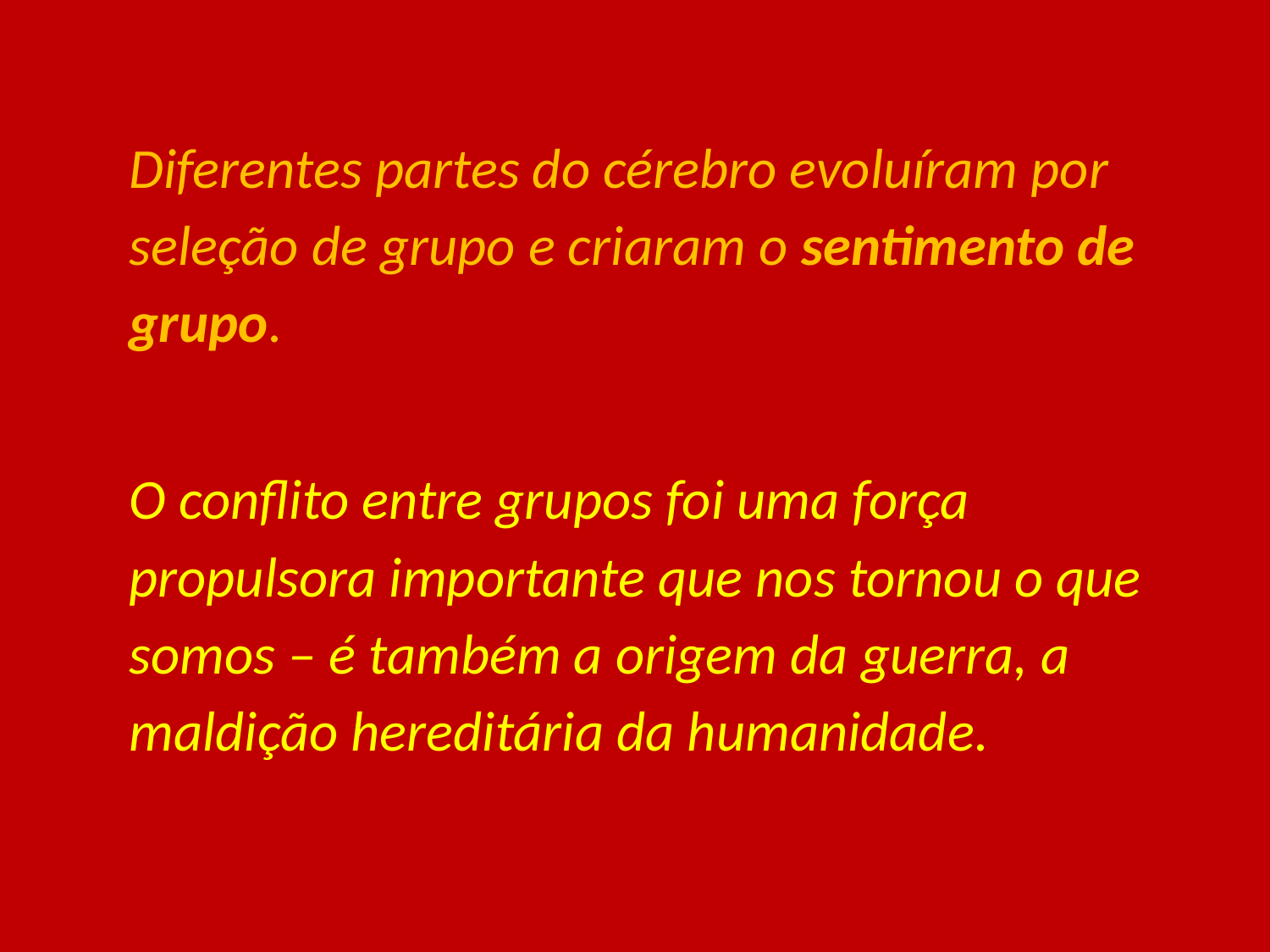

#
Diferentes partes do cérebro evoluíram por seleção de grupo e criaram o sentimento de grupo.

O conflito entre grupos foi uma força propulsora importante que nos tornou o que somos – é também a origem da guerra, a maldição hereditária da humanidade.